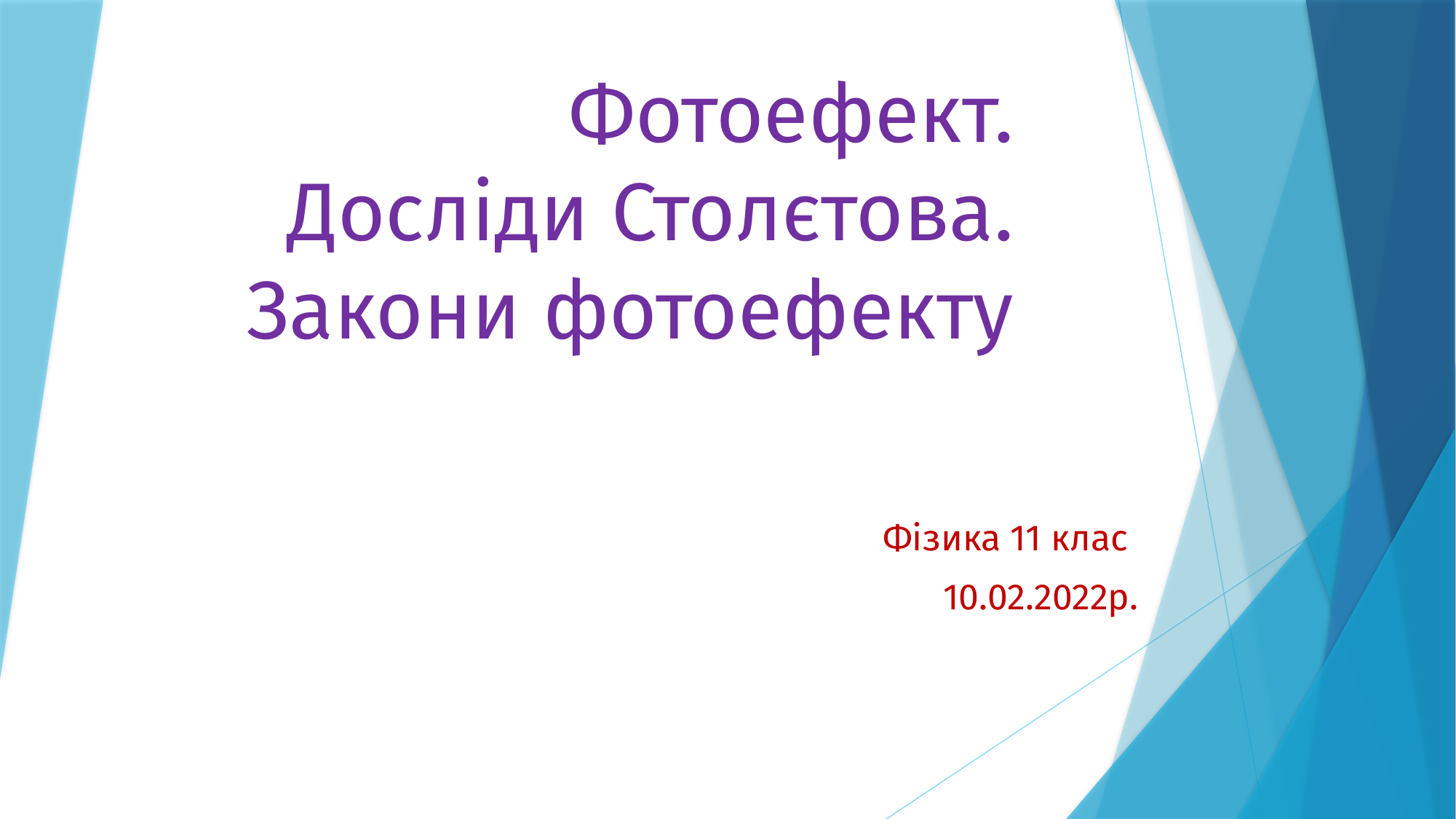

# Фотоефект. Досліди Столєтова. Закони фотоефекту
Фізика 11 клас
10.02.2022р.